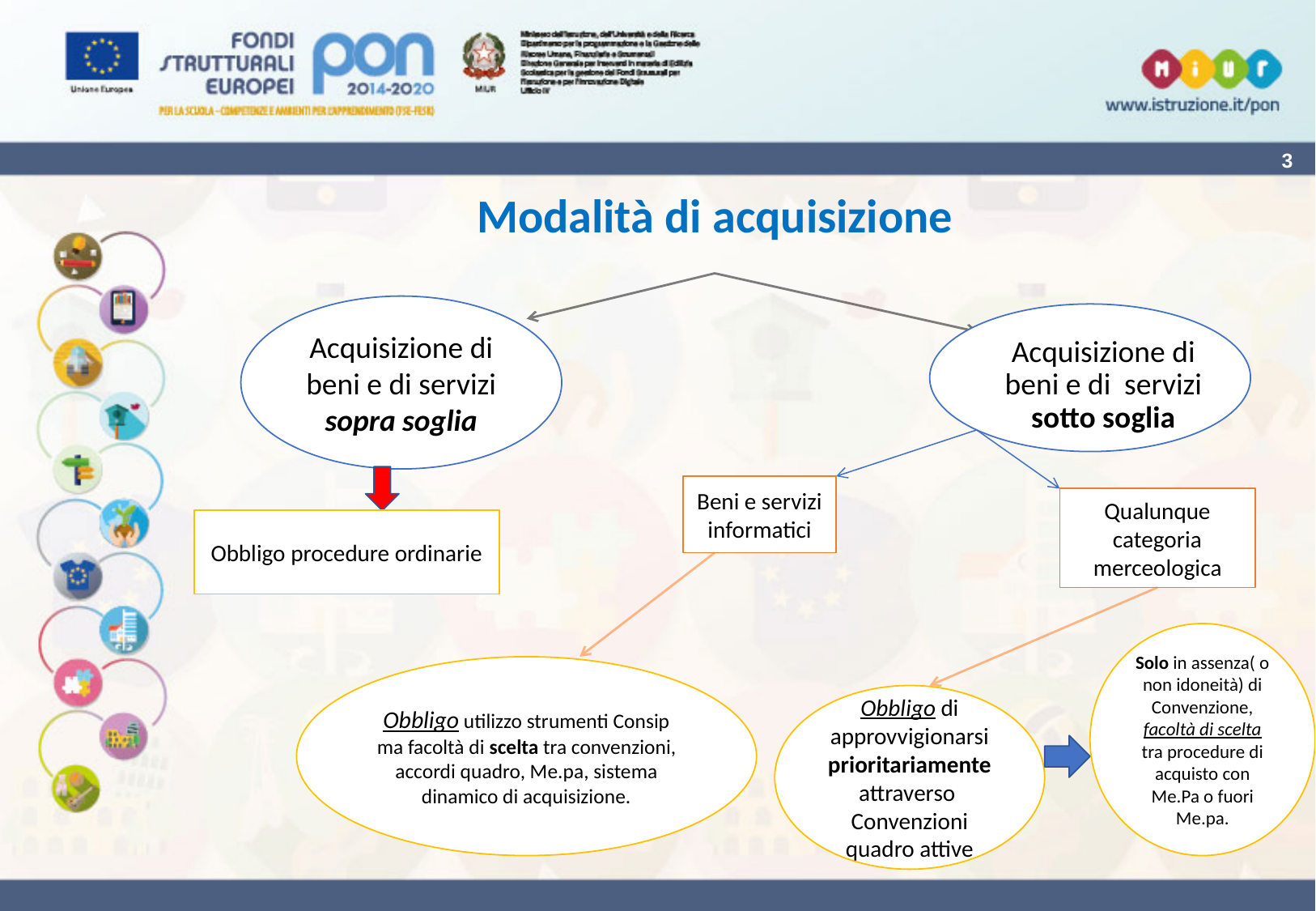

3
# Modalità di acquisizione
Acquisizione di beni e di servizi sopra soglia

Acquisizione di beni e di  servizi sotto soglia

Beni e servizi informatici
Qualunque categoria merceologica
Obbligo procedure ordinarie
Solo in assenza( o non idoneità) di Convenzione, facoltà di scelta tra procedure di acquisto con Me.Pa o fuori Me.pa.
Obbligo utilizzo strumenti Consip ma facoltà di scelta tra convenzioni, accordi quadro, Me.pa, sistema dinamico di acquisizione.
Obbligo di approvvigionarsi prioritariamente attraverso  Convenzioni quadro attive